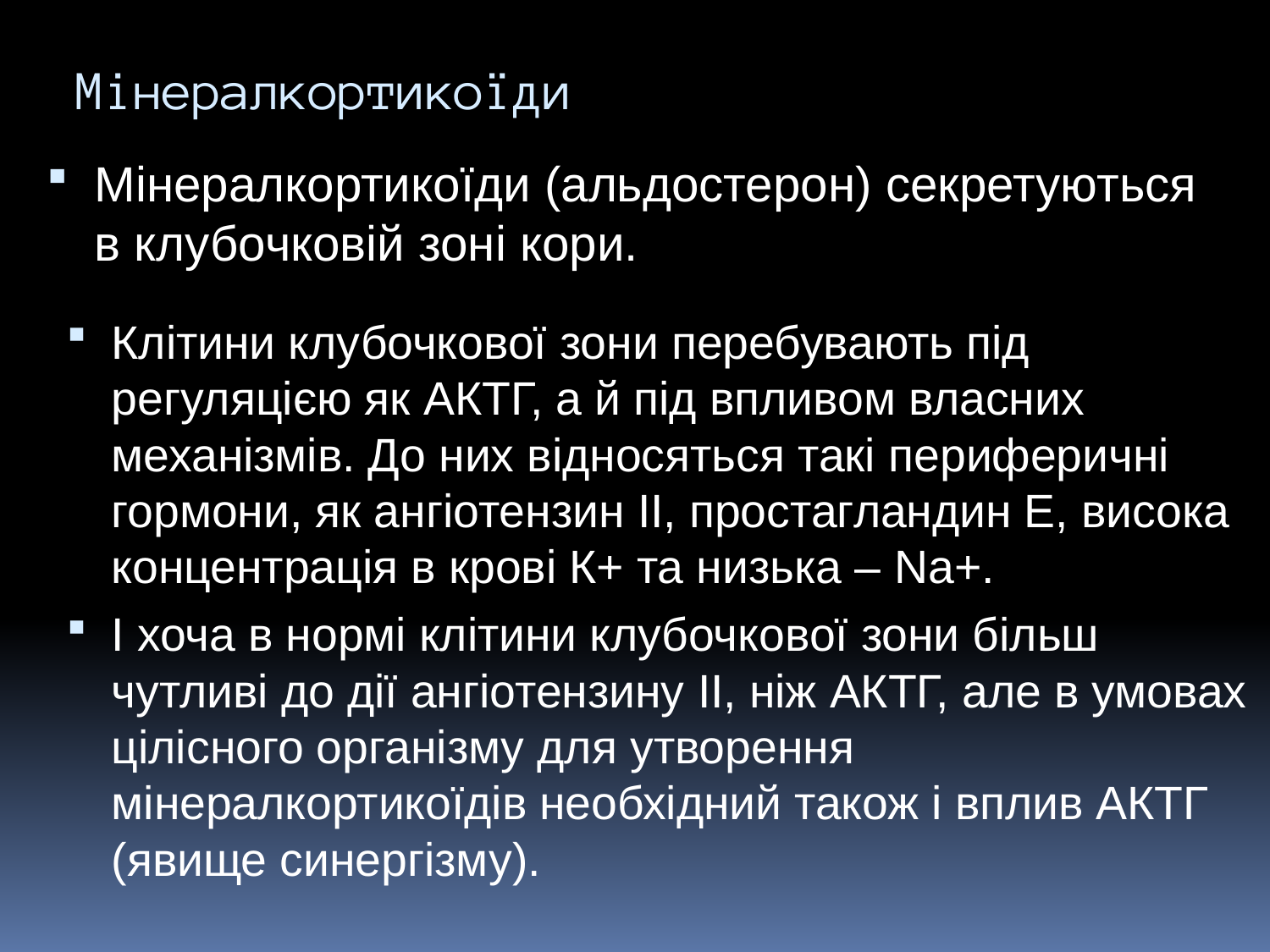

# Мінералкортикоїди
Мінералкортикоїди (альдостерон) секретуються в клубочковій зоні кори.
Клітини клубочкової зони перебувають під регуляцією як АКТГ, а й під впливом власних механізмів. До них відносяться такі периферичні гормони, як ангіотензин II, простагландин Е, висока концентрація в крові К+ та низька – Na+.
І хоча в нормі клітини клубочкової зони більш чутливі до дії ангіотензину II, ніж АКТГ, але в умовах цілісного організму для утворення мінералкортикоїдів необхідний також і вплив АКТГ (явище синергізму).